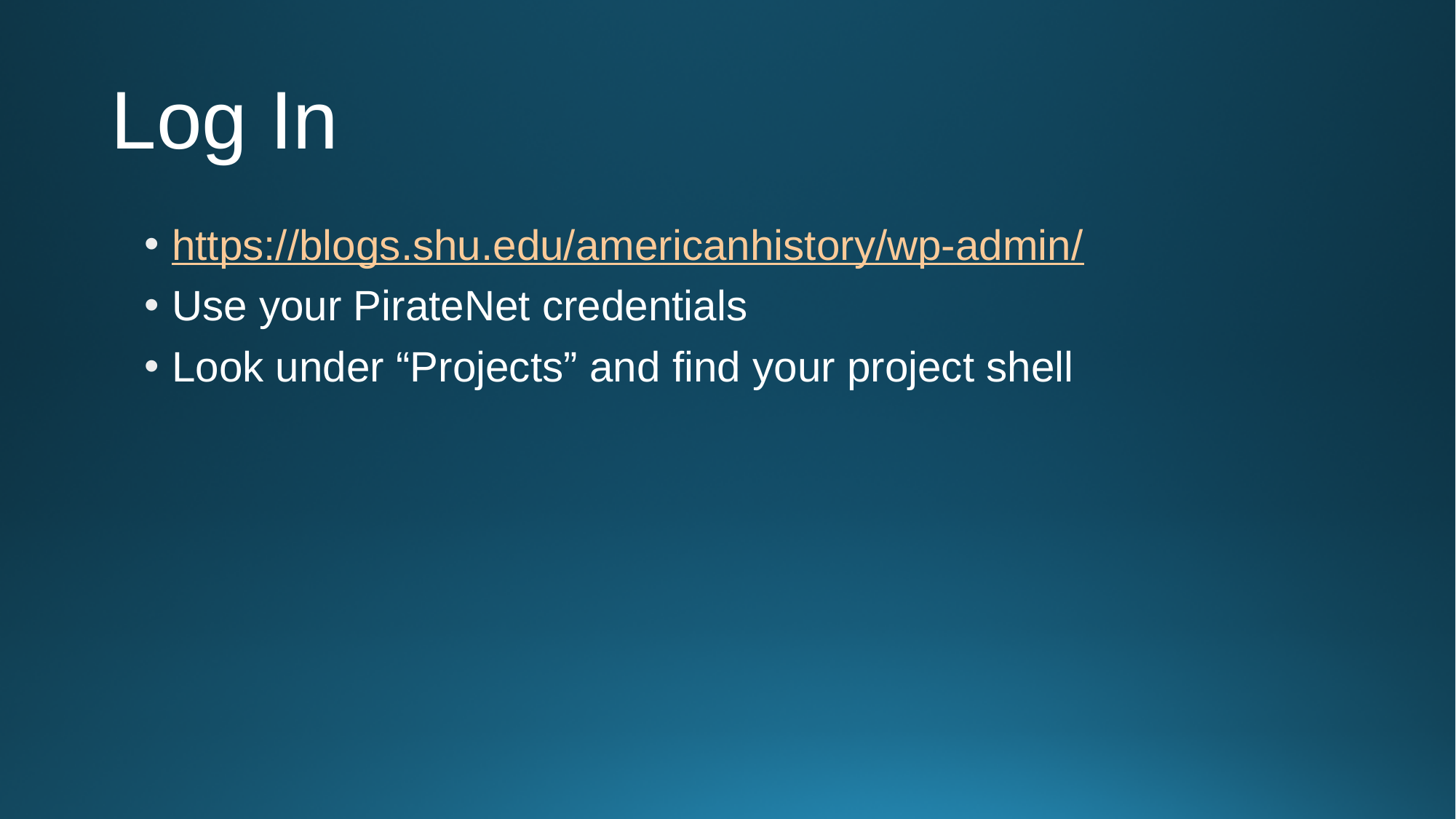

# Log In
https://blogs.shu.edu/americanhistory/wp-admin/
Use your PirateNet credentials
Look under “Projects” and find your project shell